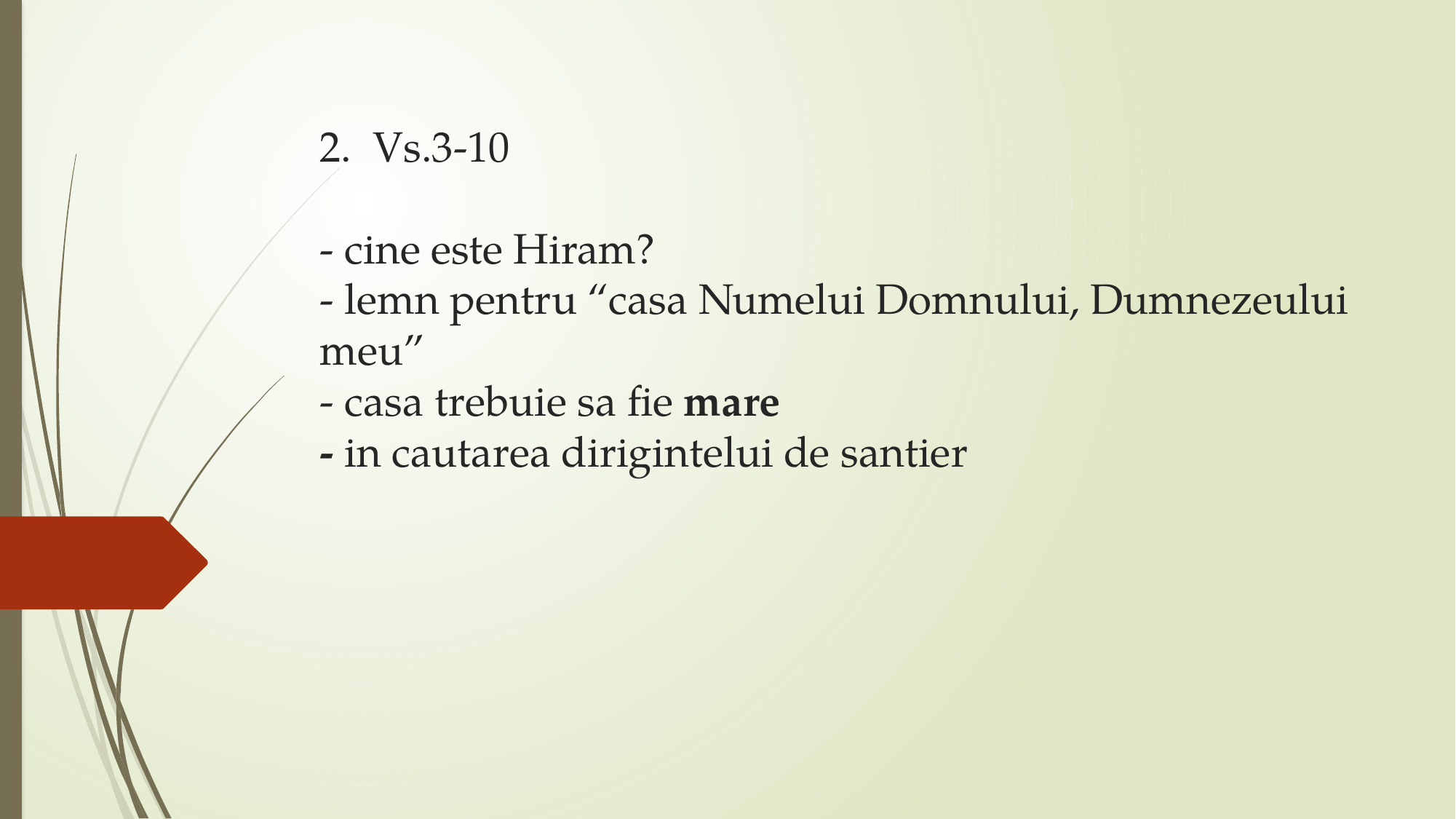

# 2.  Vs.3-10 - cine este Hiram? - lemn pentru “casa Numelui Domnului, Dumnezeului meu” - casa trebuie sa fie mare - in cautarea dirigintelui de santier